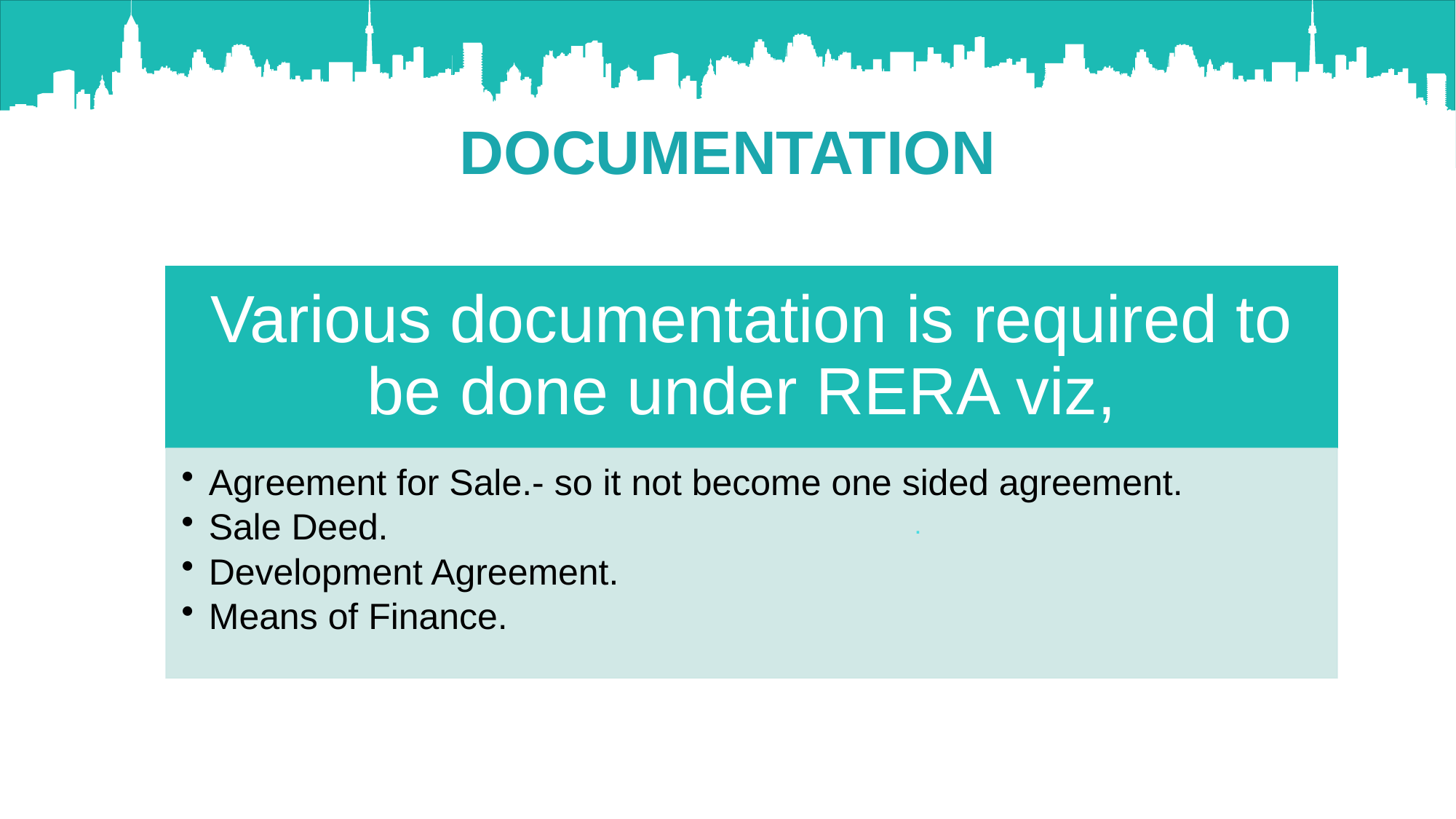

DOCUMENTATION
Various documentation is required to be done under RERA viz,
Agreement for Sale.- so it not become one sided agreement.
Sale Deed.
Development Agreement.
Means of Finance.
.